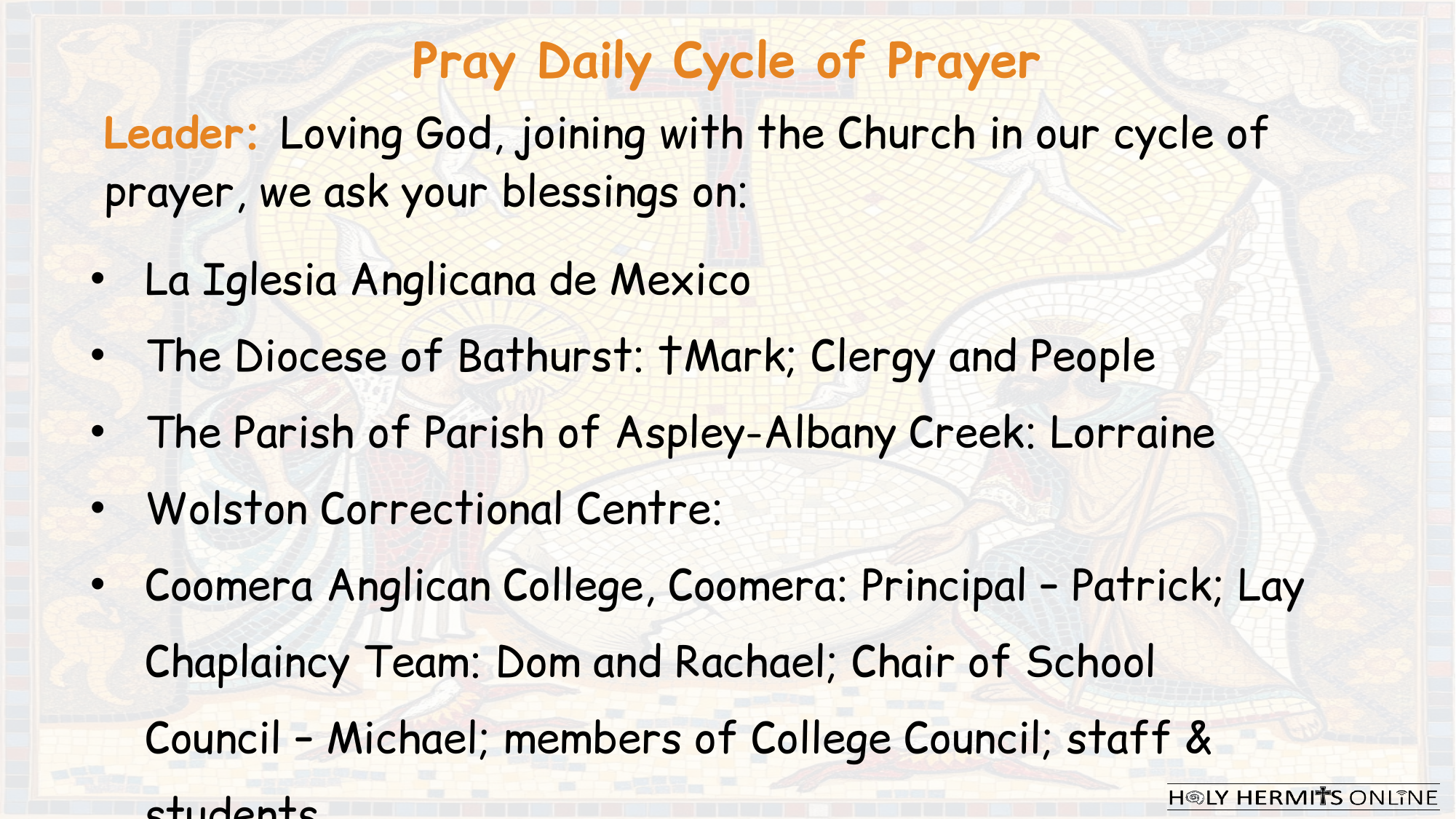

Pray Daily Cycle of Prayer
Leader: Loving God, joining with the Church in our cycle of prayer, we ask your blessings on:
La Iglesia Anglicana de Mexico
The Diocese of Bathurst: †Mark; Clergy and People
The Parish of Parish of Aspley-Albany Creek: Lorraine
Wolston Correctional Centre:
Coomera Anglican College, Coomera: Principal – Patrick; Lay Chaplaincy Team: Dom and Rachael; Chair of School Council – Michael; members of College Council; staff & students